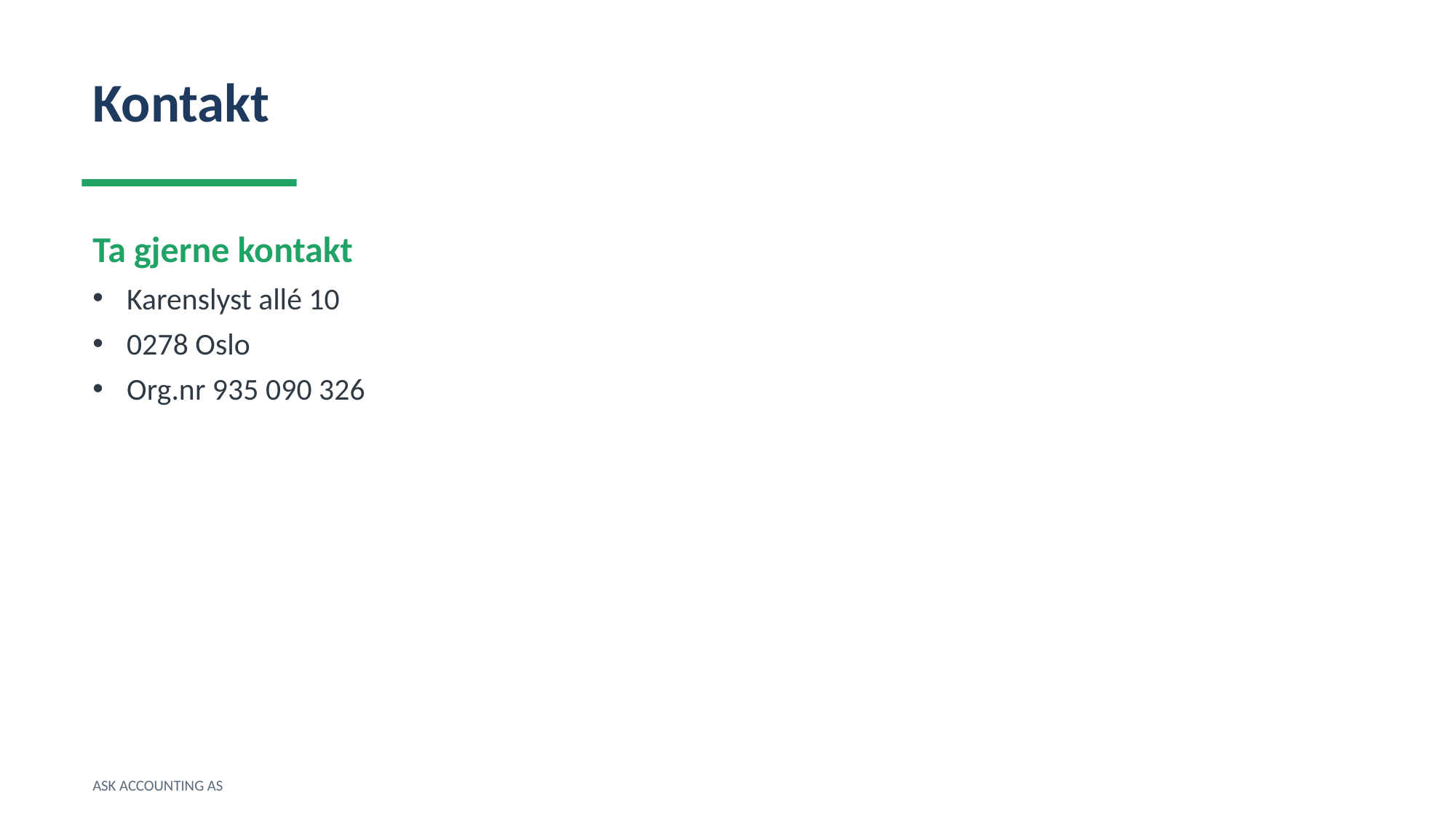

Kontakt

Ta gjerne kontakt
Karenslyst allé 10
0278 Oslo
Org.nr 935 090 326
ASK ACCOUNTING AS